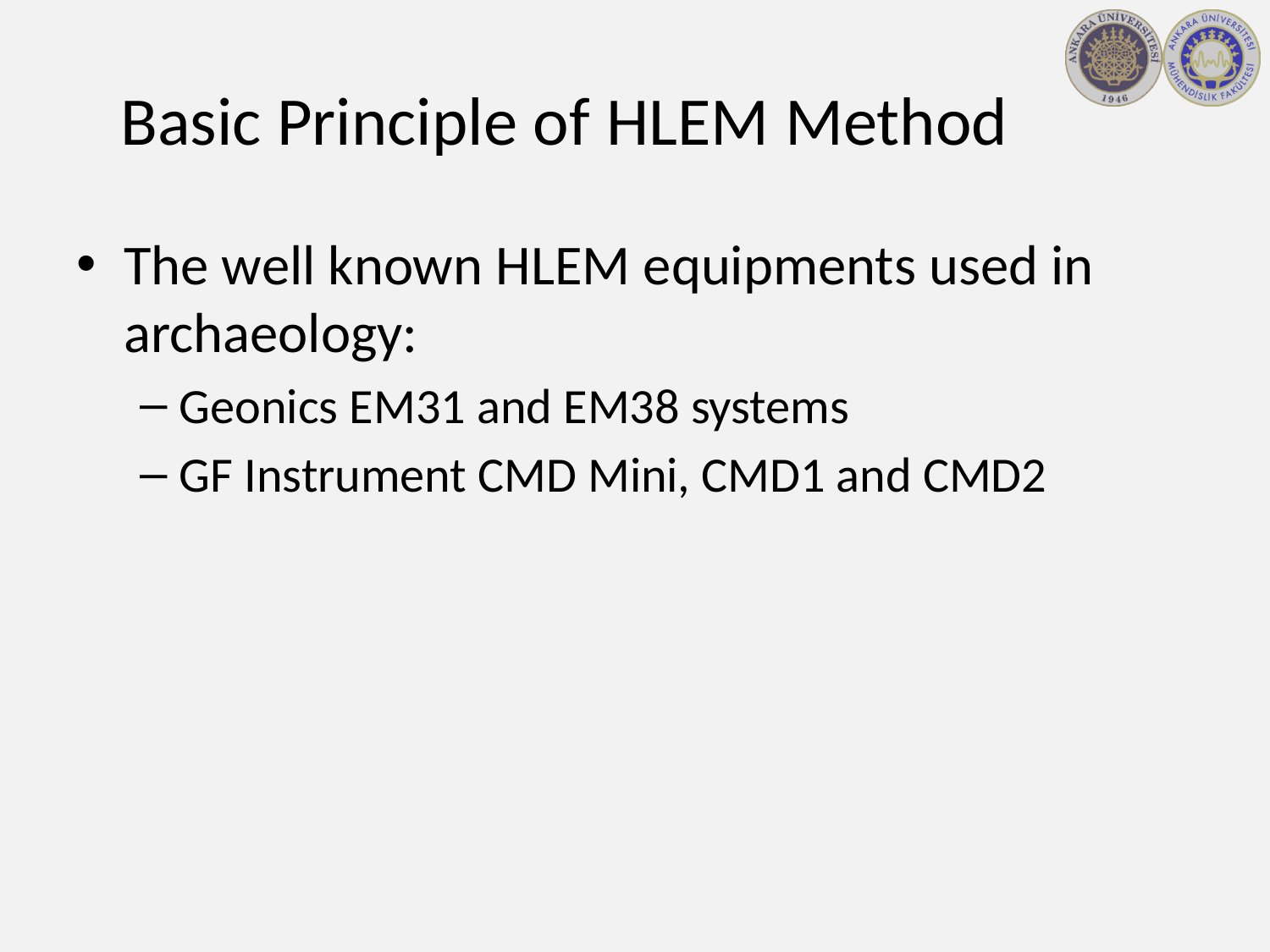

# Basic Principle of HLEM Method
The well known HLEM equipments used in archaeology:
Geonics EM31 and EM38 systems
GF Instrument CMD Mini, CMD1 and CMD2